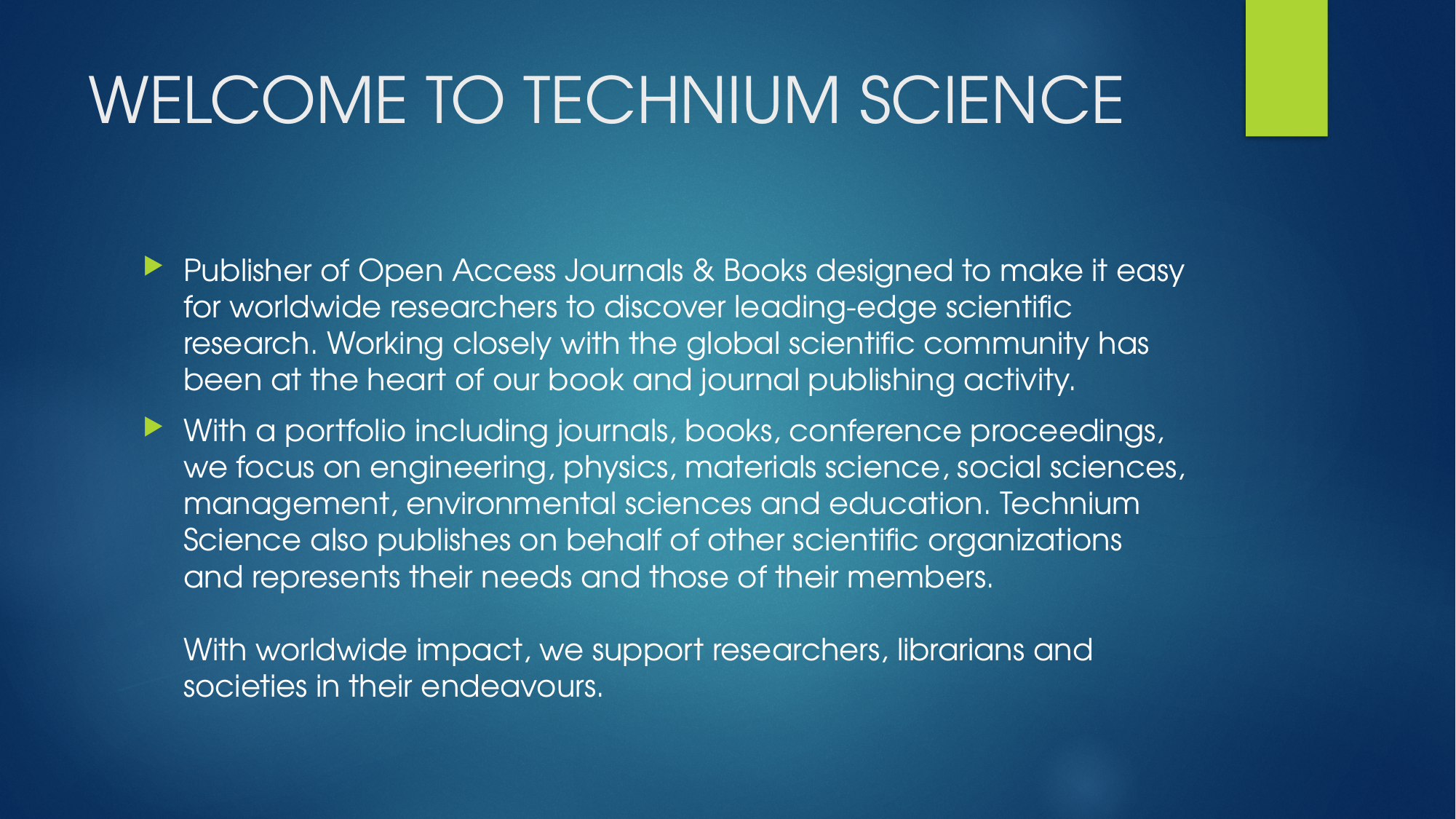

# WELCOME TO TECHNIUM SCIENCE
Publisher of Open Access Journals & Books designed to make it easy for worldwide researchers to discover leading-edge scientific research. Working closely with the global scientific community has been at the heart of our book and journal publishing activity.
With a portfolio including journals, books, conference proceedings, we focus on engineering, physics, materials science, social sciences, management, environmental sciences and education. Technium Science also publishes on behalf of other scientific organizations and represents their needs and those of their members.
With worldwide impact, we support researchers, librarians and societies in their endeavours.